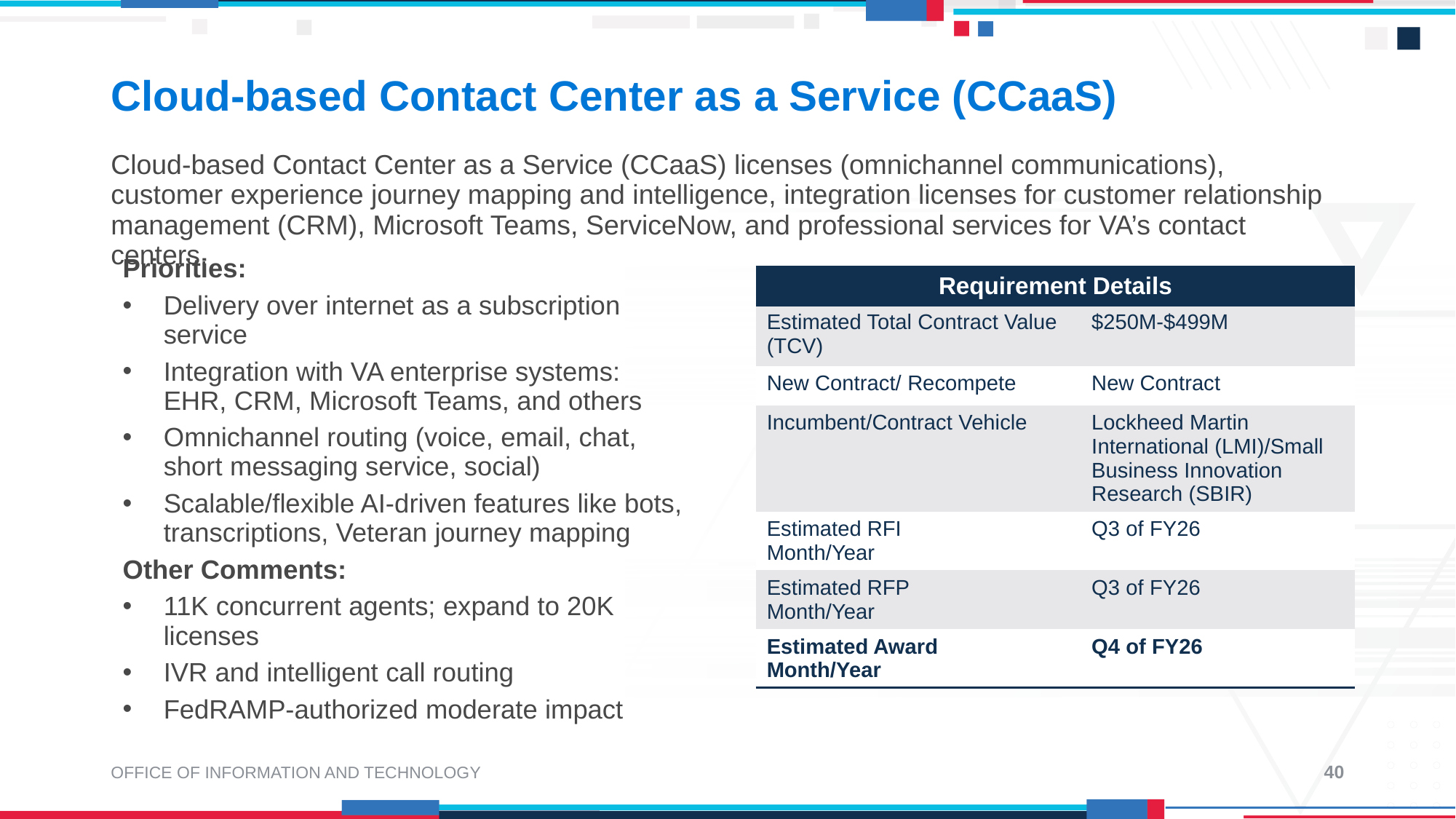

# Cloud-based Contact Center as a Service (CCaaS)
Cloud-based Contact Center as a Service (CCaaS) licenses (omnichannel communications), customer experience journey mapping and intelligence, integration licenses for customer relationship management (CRM), Microsoft Teams, ServiceNow, and professional services for VA’s contact centers.
Priorities:
Delivery over internet as a subscription service
Integration with VA enterprise systems: EHR, CRM, Microsoft Teams, and others
Omnichannel routing (voice, email, chat, short messaging service, social)
Scalable/flexible AI-driven features like bots, transcriptions, Veteran journey mapping
Other Comments:
11K concurrent agents; expand to 20K licenses
IVR and intelligent call routing
FedRAMP-authorized moderate impact
| Requirement Details |  |
| --- | --- |
| Estimated Total Contract Value (TCV) | $250M-$499M |
| New Contract/ Recompete | New Contract |
| Incumbent/Contract Vehicle | Lockheed Martin International (LMI)/Small Business Innovation Research (SBIR) |
| Estimated RFI Month/Year | Q3 of FY26 |
| Estimated RFP Month/Year | Q3 of FY26 |
| Estimated Award Month/Year | Q4 of FY26 |
OFFICE OF INFORMATION AND TECHNOLOGY
40